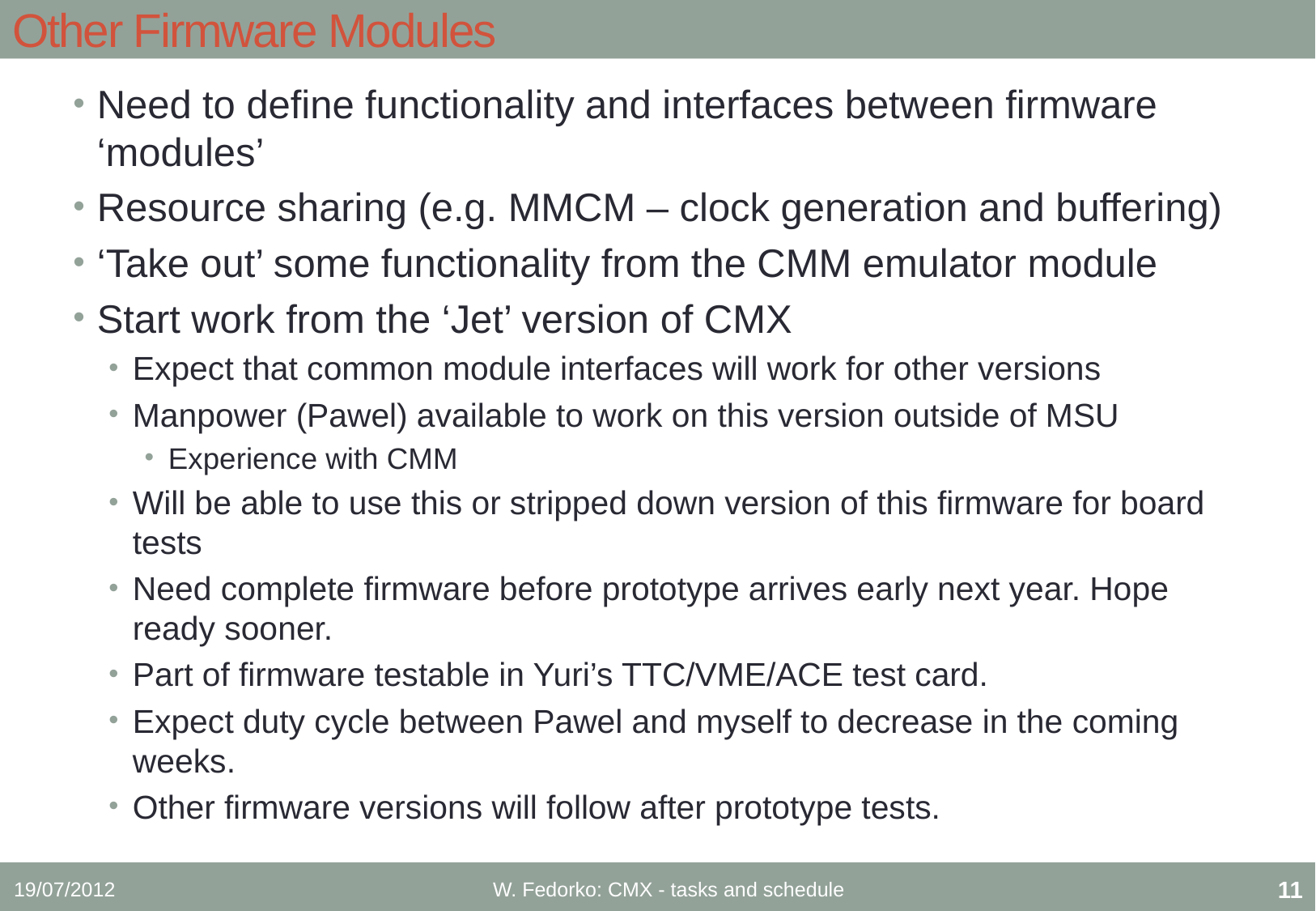

# Other Firmware Modules
Need to define functionality and interfaces between firmware ‘modules’
Resource sharing (e.g. MMCM – clock generation and buffering)
‘Take out’ some functionality from the CMM emulator module
Start work from the ‘Jet’ version of CMX
Expect that common module interfaces will work for other versions
Manpower (Pawel) available to work on this version outside of MSU
Experience with CMM
Will be able to use this or stripped down version of this firmware for board tests
Need complete firmware before prototype arrives early next year. Hope ready sooner.
Part of firmware testable in Yuri’s TTC/VME/ACE test card.
Expect duty cycle between Pawel and myself to decrease in the coming weeks.
Other firmware versions will follow after prototype tests.

19/07/2012
W. Fedorko: CMX - tasks and schedule
11